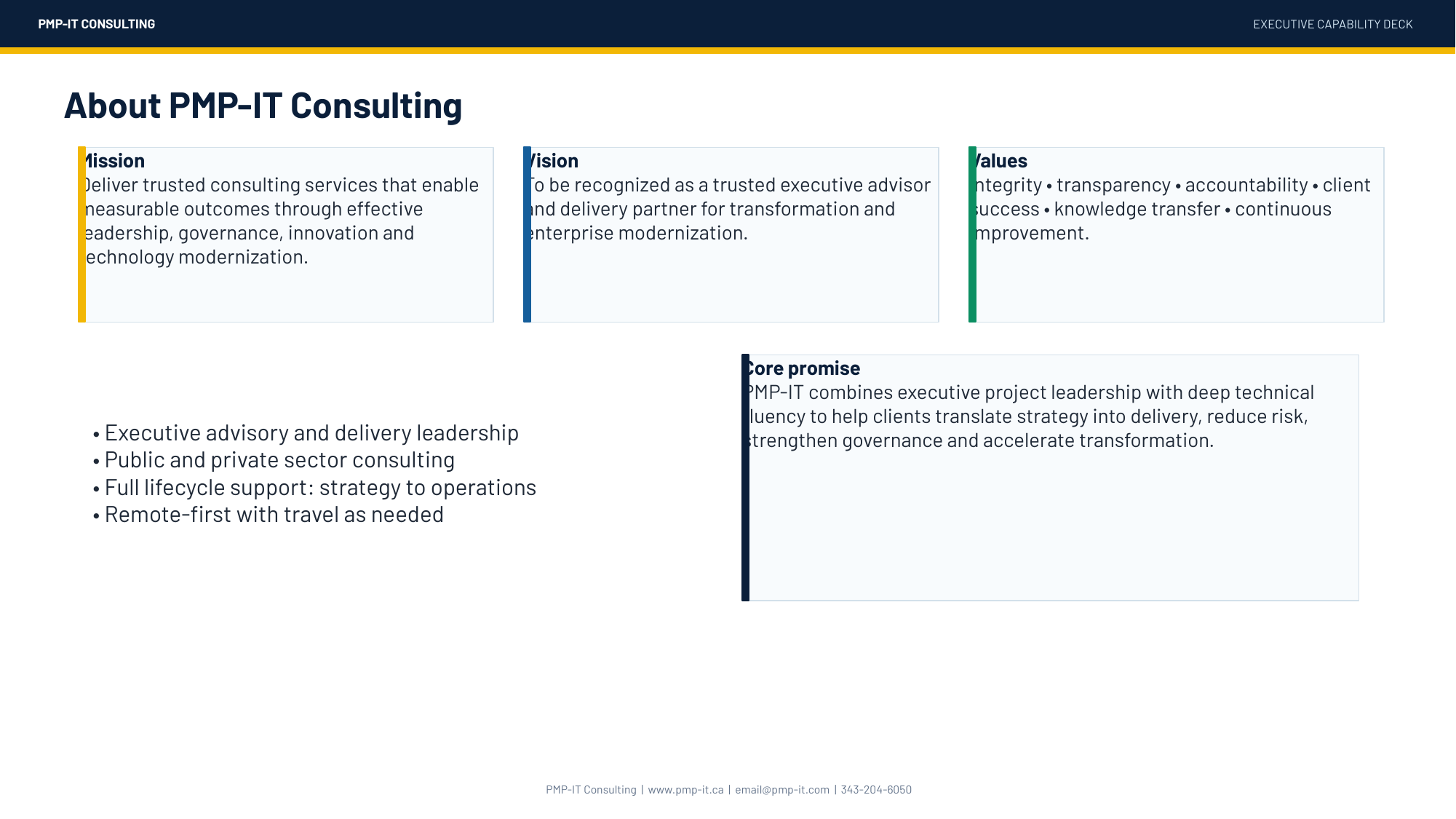

PMP-IT CONSULTING
EXECUTIVE CAPABILITY DECK

About PMP-IT Consulting
Mission
Deliver trusted consulting services that enable measurable outcomes through effective leadership, governance, innovation and technology modernization.

Vision
To be recognized as a trusted executive advisor and delivery partner for transformation and enterprise modernization.

Values
Integrity • transparency • accountability • client success • knowledge transfer • continuous improvement.

Core promise
PMP-IT combines executive project leadership with deep technical fluency to help clients translate strategy into delivery, reduce risk, strengthen governance and accelerate transformation.

• Executive advisory and delivery leadership
• Public and private sector consulting
• Full lifecycle support: strategy to operations
• Remote-first with travel as needed

PMP-IT Consulting  |  www.pmp-it.ca  |  email@pmp-it.com  |  343-204-6050